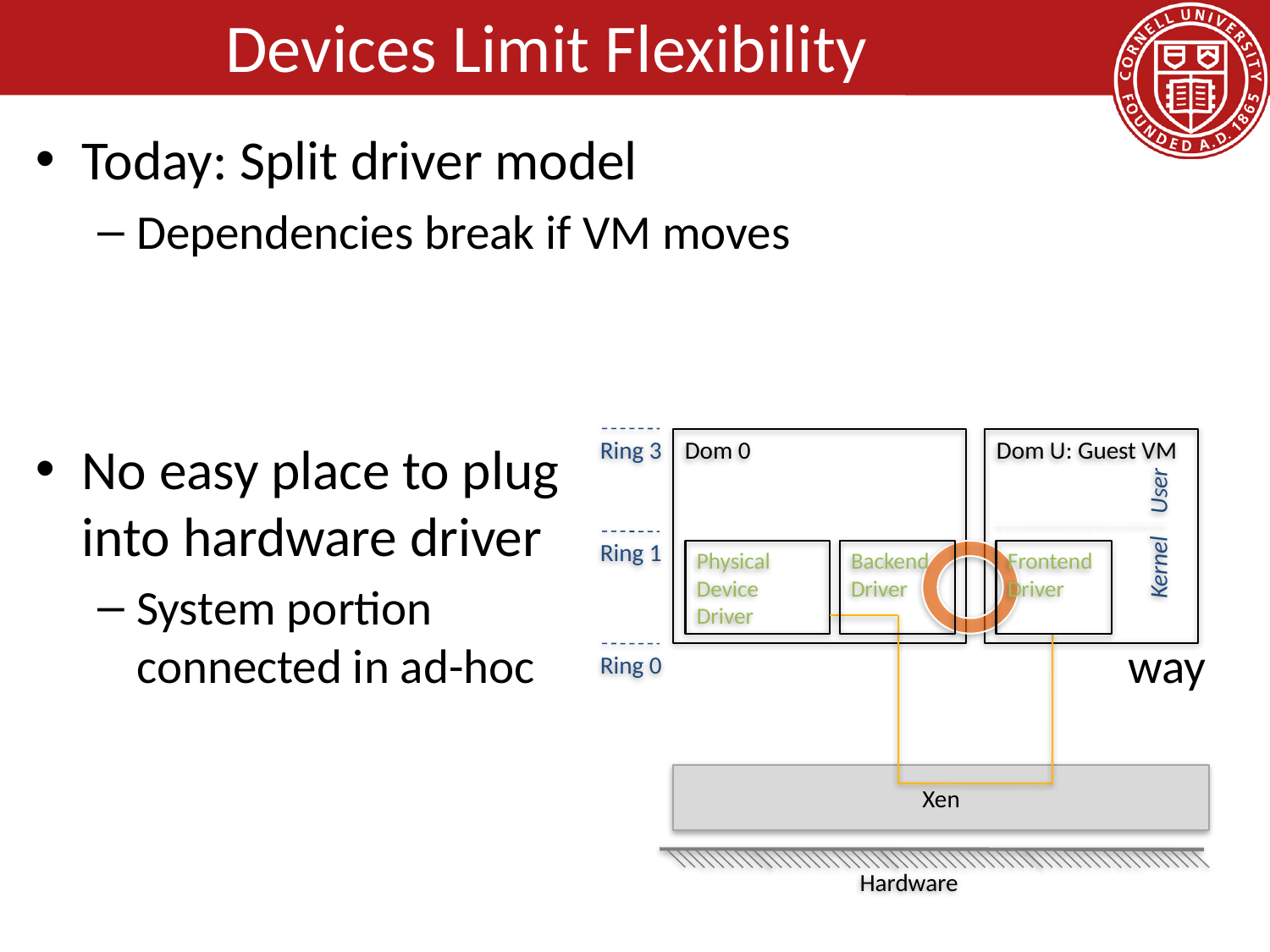

# Devices Limit Flexibility
Today: Split driver model
Dependencies break if VM moves

No easy place to plug                                               into hardware driver
System portion                                                        connected in ad-hoc                                                      way

.
Dom 0
Dom U: Guest VM
Ring 3
Kernel    User
Ring 1

Physical
Device Driver
Backend Driver
Frontend Driver
Ring 0
Xen
Hardware